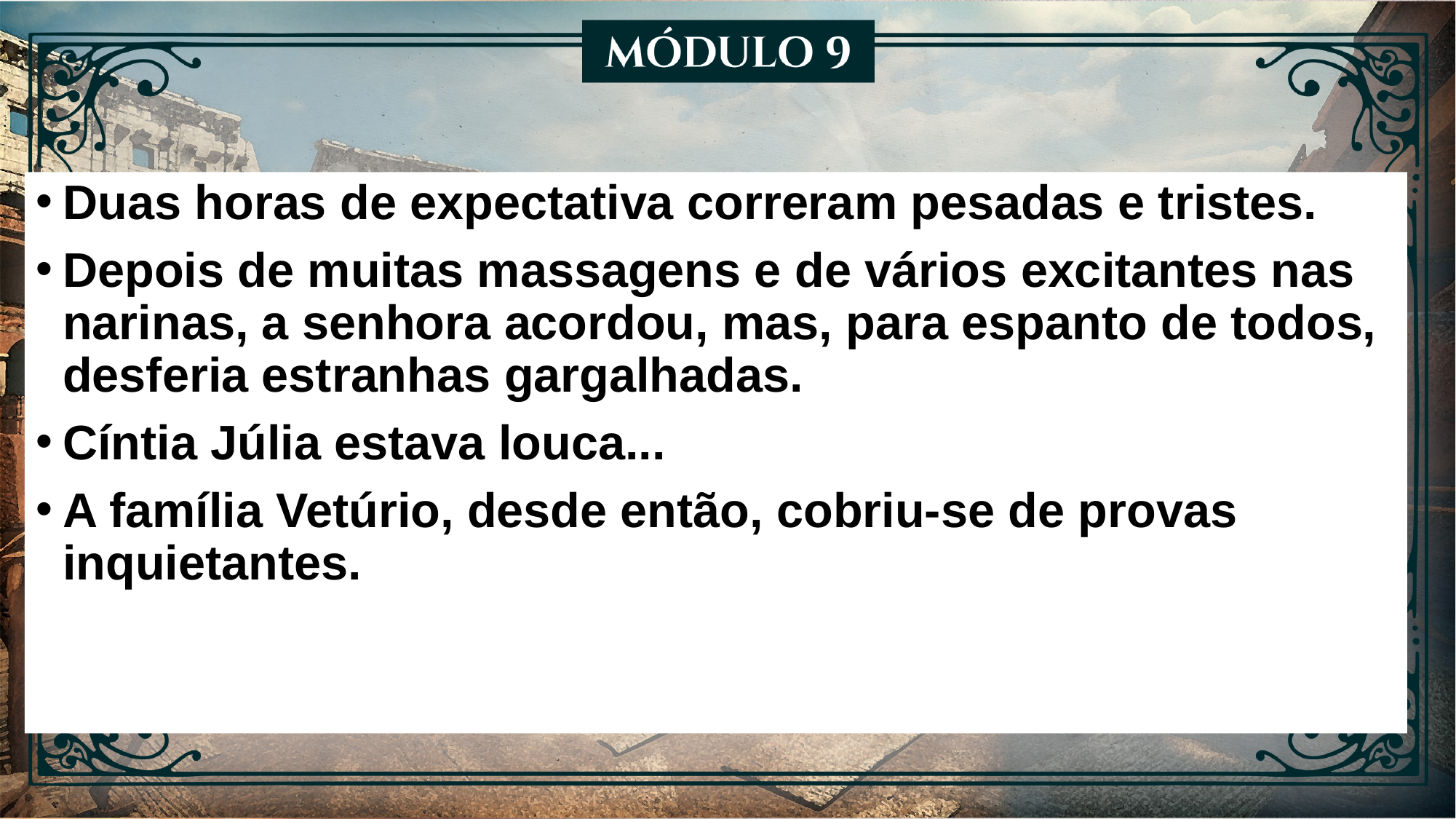

Duas horas de expectativa correram pesadas e tristes.
Depois de muitas massagens e de vários excitantes nas narinas, a senhora acordou, mas, para espanto de todos, desferia estranhas gargalhadas.
Cíntia Júlia estava louca...
A família Vetúrio, desde então, cobriu-se de provas inquietantes.